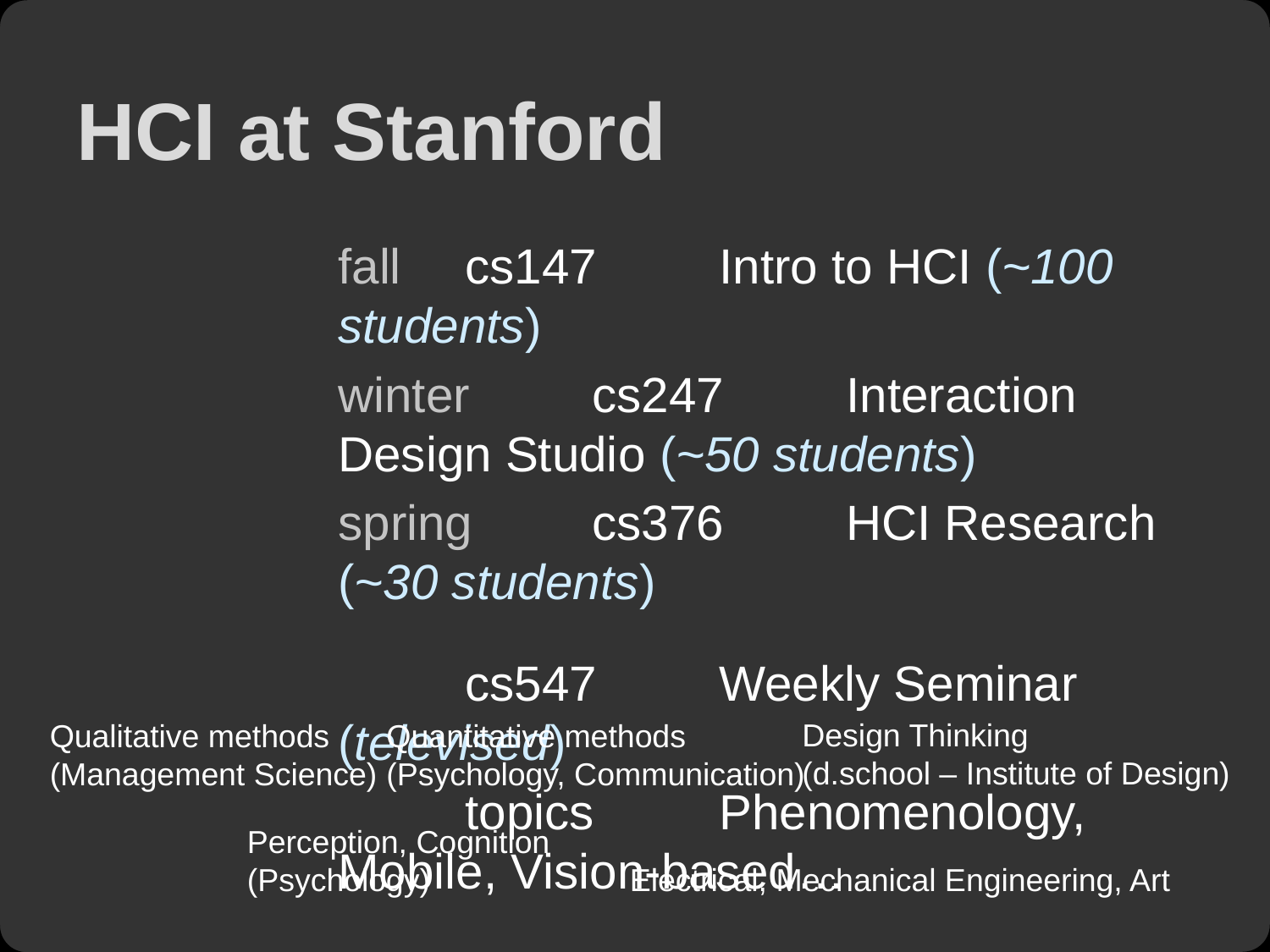

# HCI at Stanford
	fall	cs147	Intro to HCI (~100 students)
	winter	cs247	Interaction Design Studio (~50 students)
	spring	cs376	HCI Research (~30 students)
		cs547	Weekly Seminar (televised)
		topics	Phenomenology, Mobile, Vision-based…
Design Thinking
(d.school – Institute of Design)
Qualitative methods
(Management Science)
Quantitative methods
(Psychology, Communication)
Perception, Cognition
(Psychology)

Electrical, Mechanical Engineering, Art